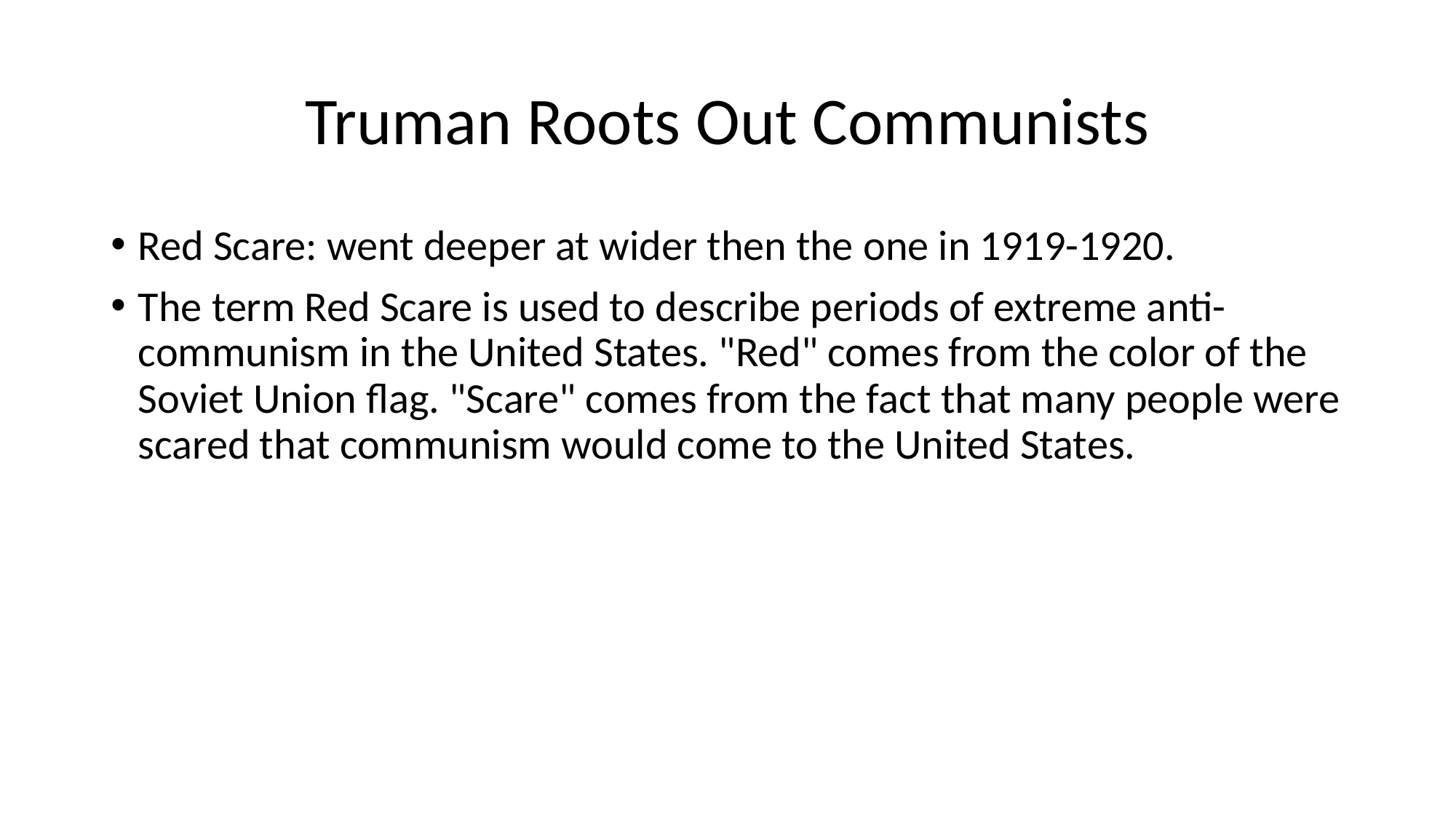

# Truman Roots Out Communists
Red Scare: went deeper at wider then the one in 1919-1920.
The term Red Scare is used to describe periods of extreme anti-communism in the United States. "Red" comes from the color of the Soviet Union flag. "Scare" comes from the fact that many people were scared that communism would come to the United States.